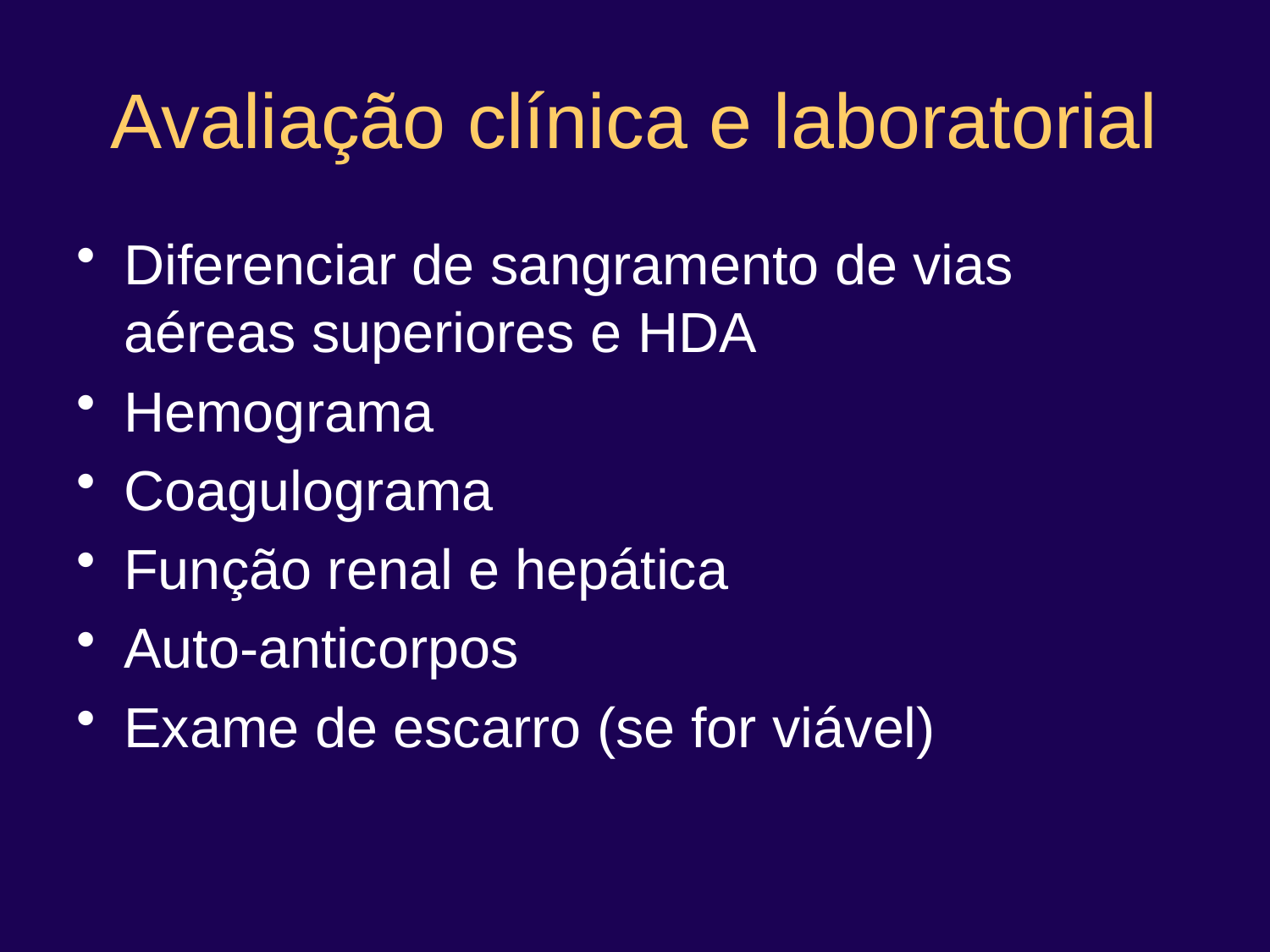

# Avaliação clínica e laboratorial
Diferenciar de sangramento de vias aéreas superiores e HDA
Hemograma
Coagulograma
Função renal e hepática
Auto-anticorpos
Exame de escarro (se for viável)